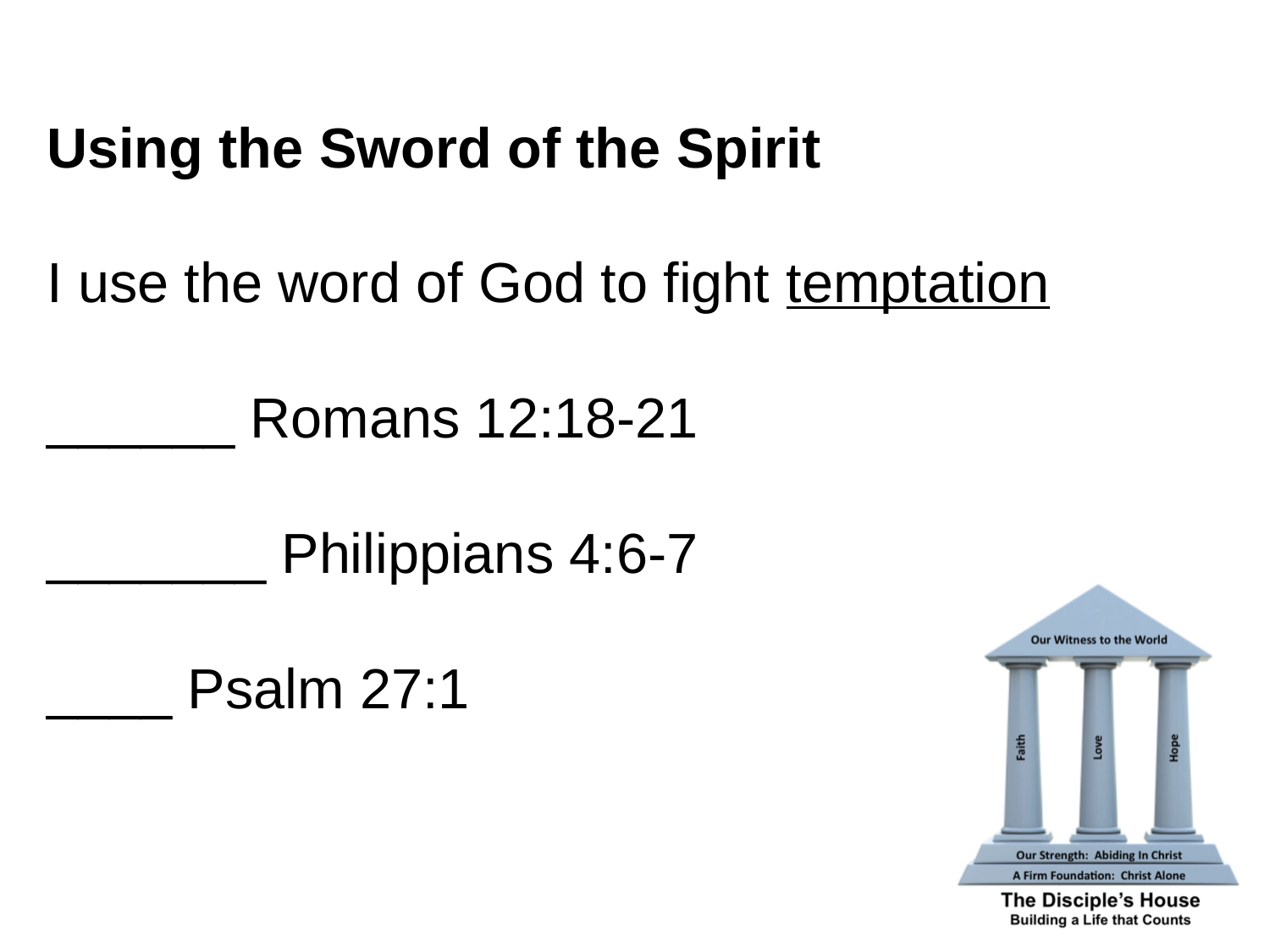

Using the Sword of the Spirit

I use the word of God to fight temptation

______ Romans 12:18-21

_______ Philippians 4:6-7

____ Psalm 27:1